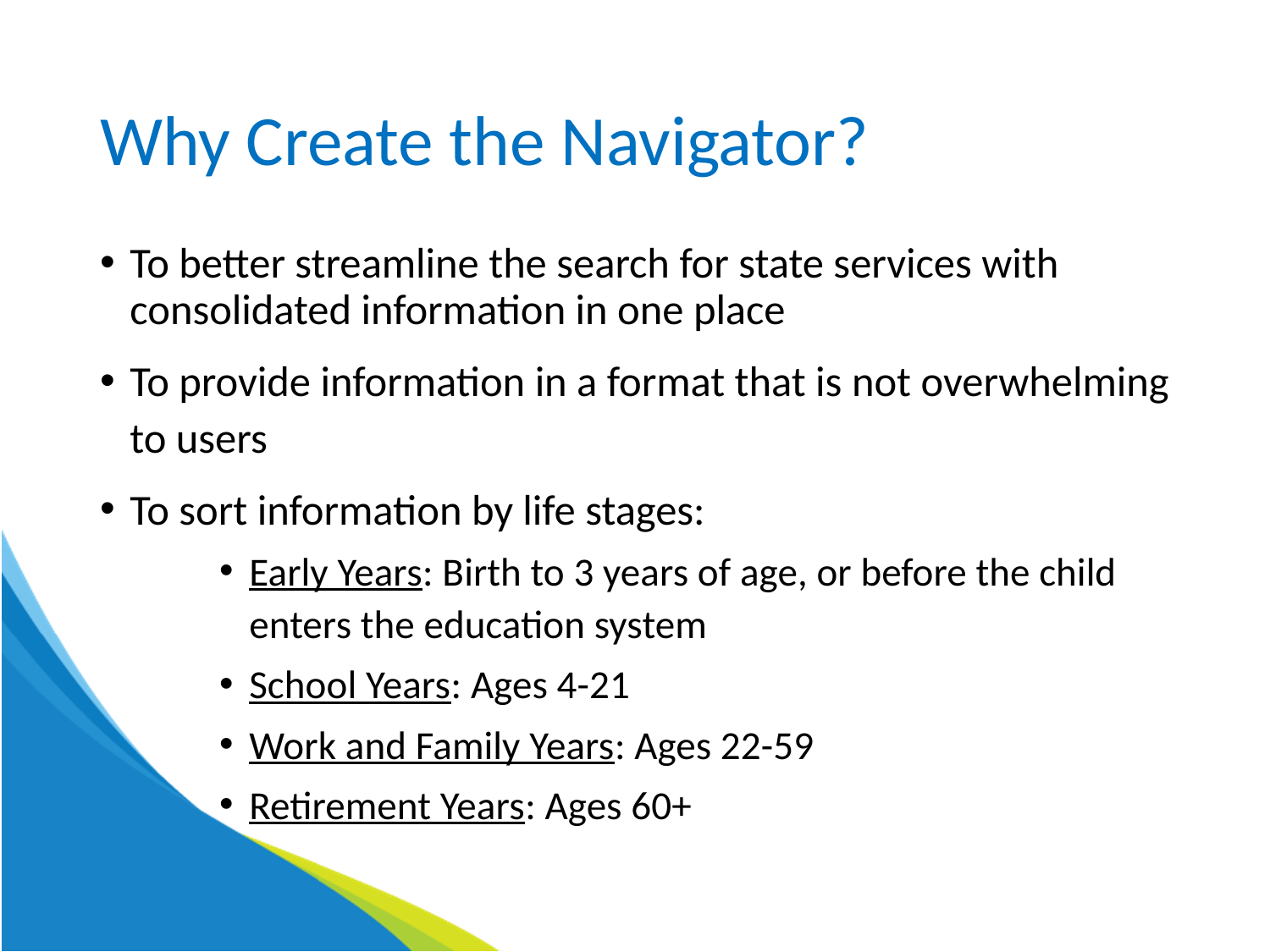

# Why Create the Navigator?
To better streamline the search for state services with consolidated information in one place
To provide information in a format that is not overwhelming to users
To sort information by life stages:
Early Years: Birth to 3 years of age, or before the child enters the education system
School Years: Ages 4-21
Work and Family Years: Ages 22-59
Retirement Years: Ages 60+